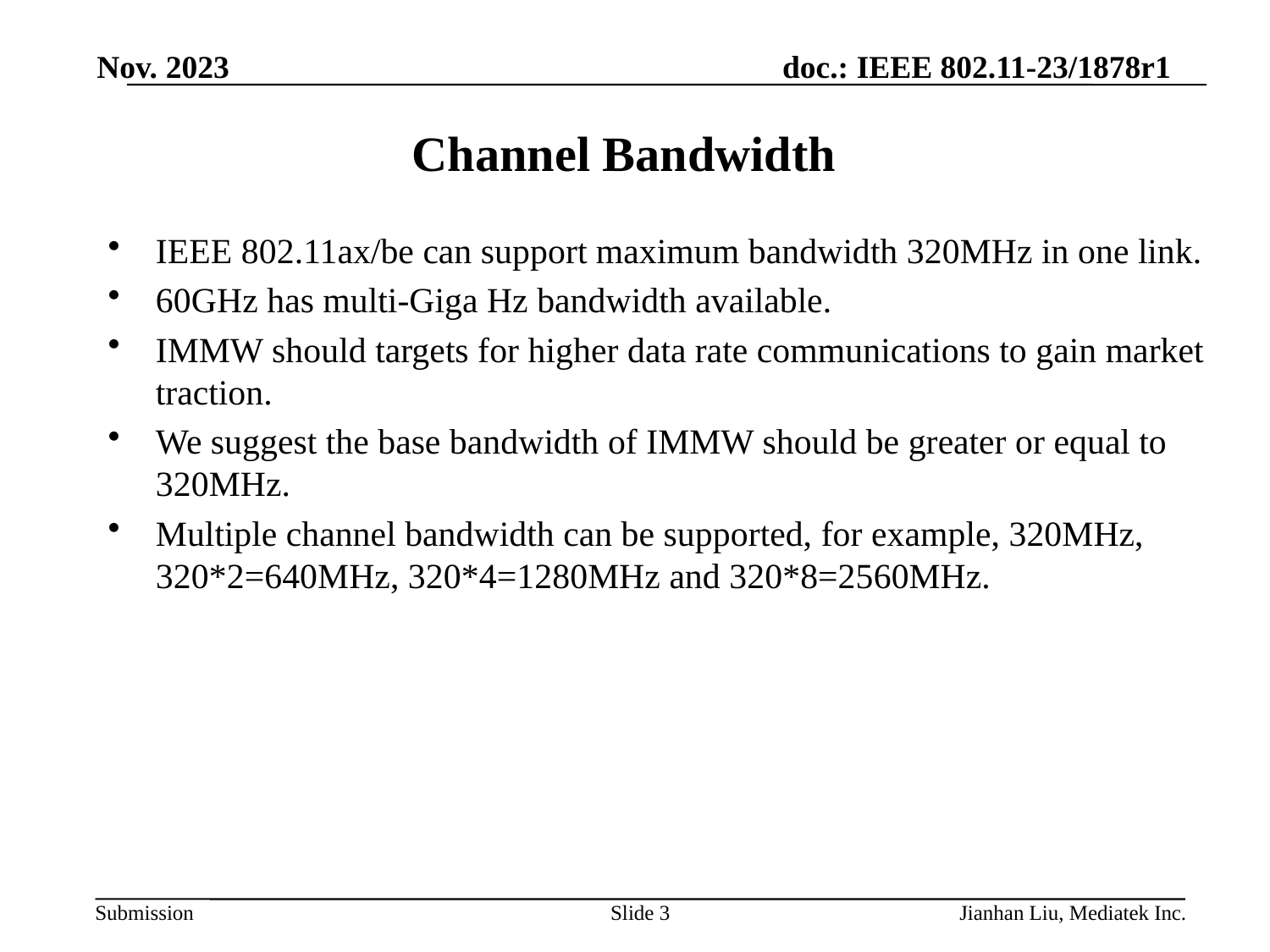

Nov. 2023
# Channel Bandwidth
IEEE 802.11ax/be can support maximum bandwidth 320MHz in one link.
60GHz has multi-Giga Hz bandwidth available.
IMMW should targets for higher data rate communications to gain market traction.
We suggest the base bandwidth of IMMW should be greater or equal to 320MHz.
Multiple channel bandwidth can be supported, for example, 320MHz, 320*2=640MHz, 320*4=1280MHz and 320*8=2560MHz.
Slide 3
Jianhan Liu, Mediatek Inc.